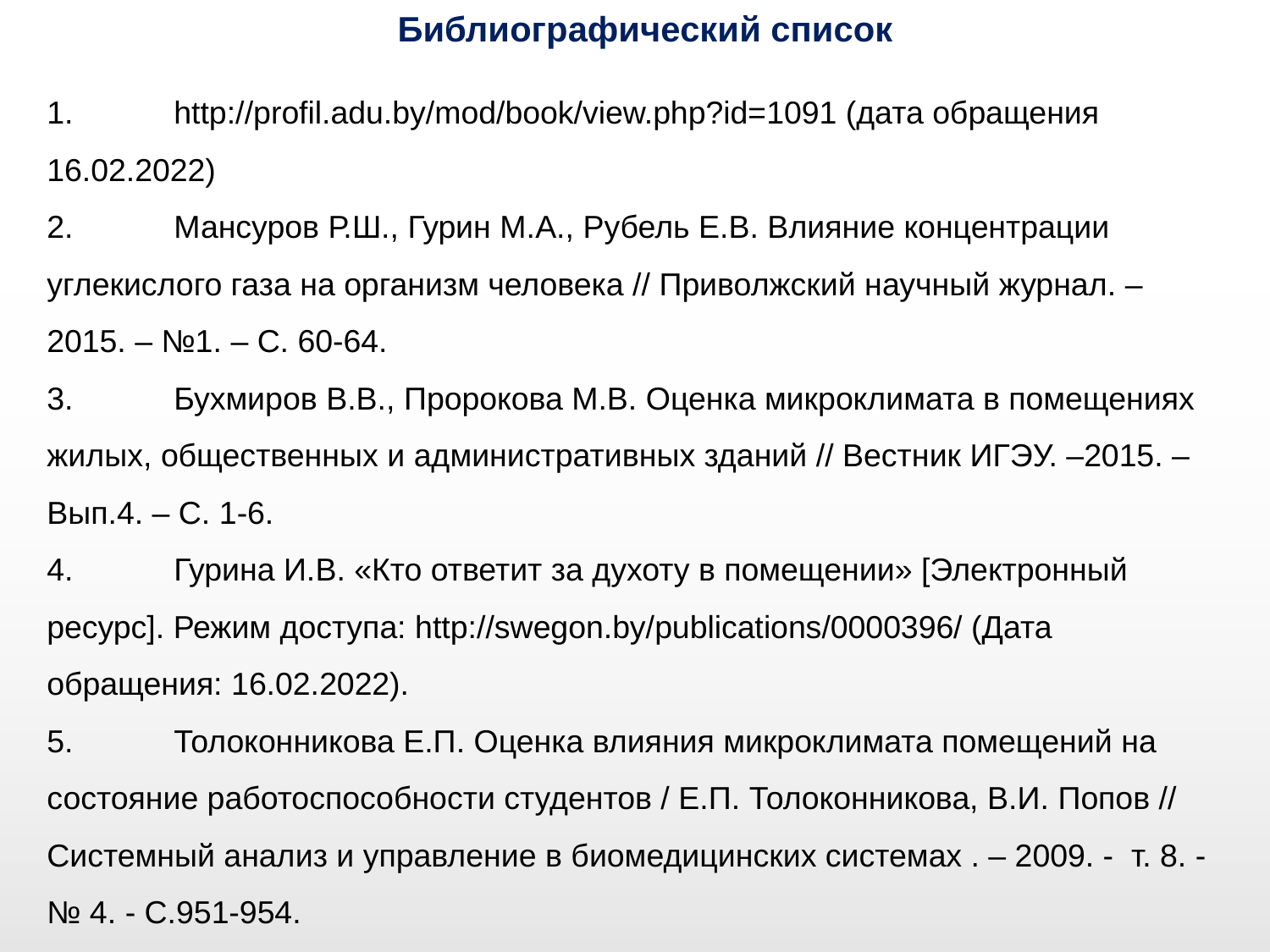

Библиографический список
1.	http://profil.adu.by/mod/book/view.php?id=1091 (дата обращения 16.02.2022)
2.	Мансуров Р.Ш., Гурин М.А., Рубель Е.В. Влияние концентрации углекислого газа на организм человека // Приволжский научный журнал. – 2015. – №1. – С. 60-64.
3.	Бухмиров В.В., Пророкова М.В. Оценка микроклимата в помещениях жилых, общественных и административных зданий // Вестник ИГЭУ. –2015. – Вып.4. – С. 1-6.
4.	Гурина И.В. «Кто ответит за духоту в помещении» [Электронный ресурс]. Режим доступа: http://swegon.by/publications/0000396/ (Дата обращения: 16.02.2022).
5.	Толоконникова Е.П. Оценка влияния микроклимата помещений на состояние работоспособности студентов / Е.П. Толоконникова, В.И. Попов // Системный анализ и управление в биомедицинских системах . – 2009. -  т. 8. -№ 4. - С.951-954.